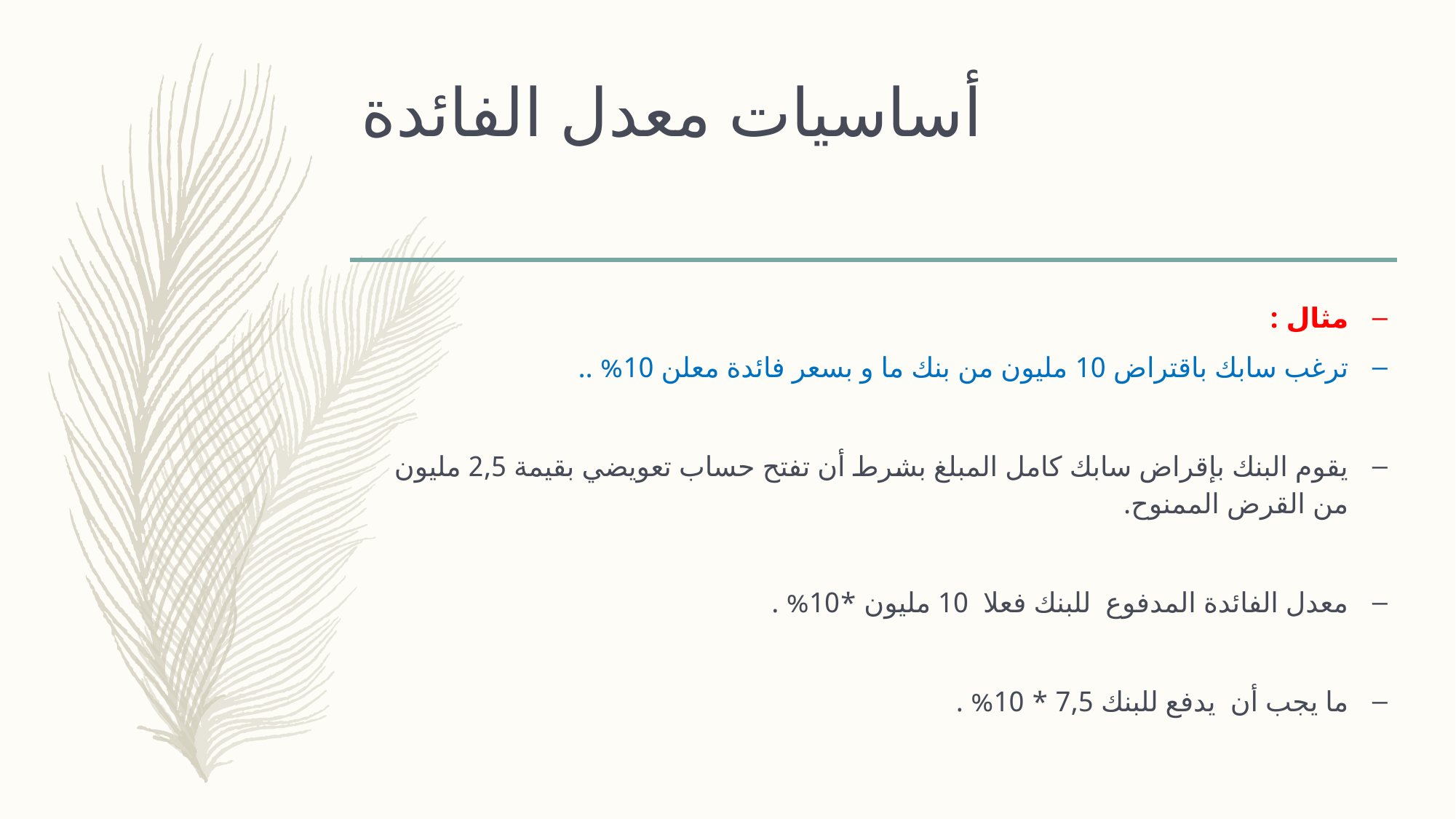

# أساسيات معدل الفائدة
مثال :
ترغب سابك باقتراض 10 مليون من بنك ما و بسعر فائدة معلن 10% ..

يقوم البنك بإقراض سابك كامل المبلغ بشرط أن تفتح حساب تعويضي بقيمة 2,5 مليون من القرض الممنوح.

معدل الفائدة المدفوع  للبنك فعلا  10 مليون *10% .

ما يجب أن  يدفع للبنك 7,5 * 10% .